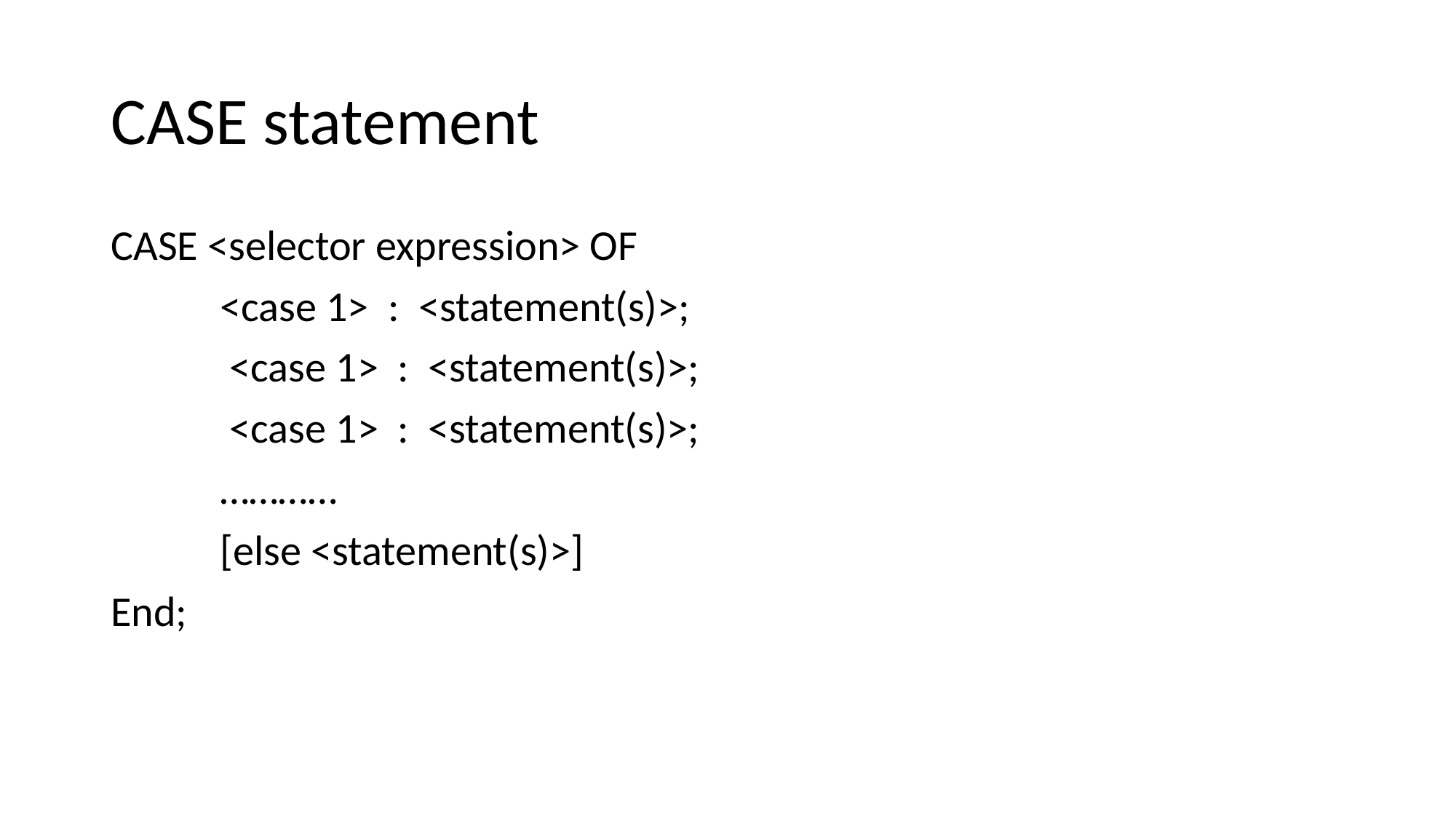

# CASE statement
CASE <selector expression> OF
	<case 1>  :  <statement(s)>;
	 <case 1>  :  <statement(s)>;
	 <case 1>  :  <statement(s)>;
	…………
	[else <statement(s)>]
End;